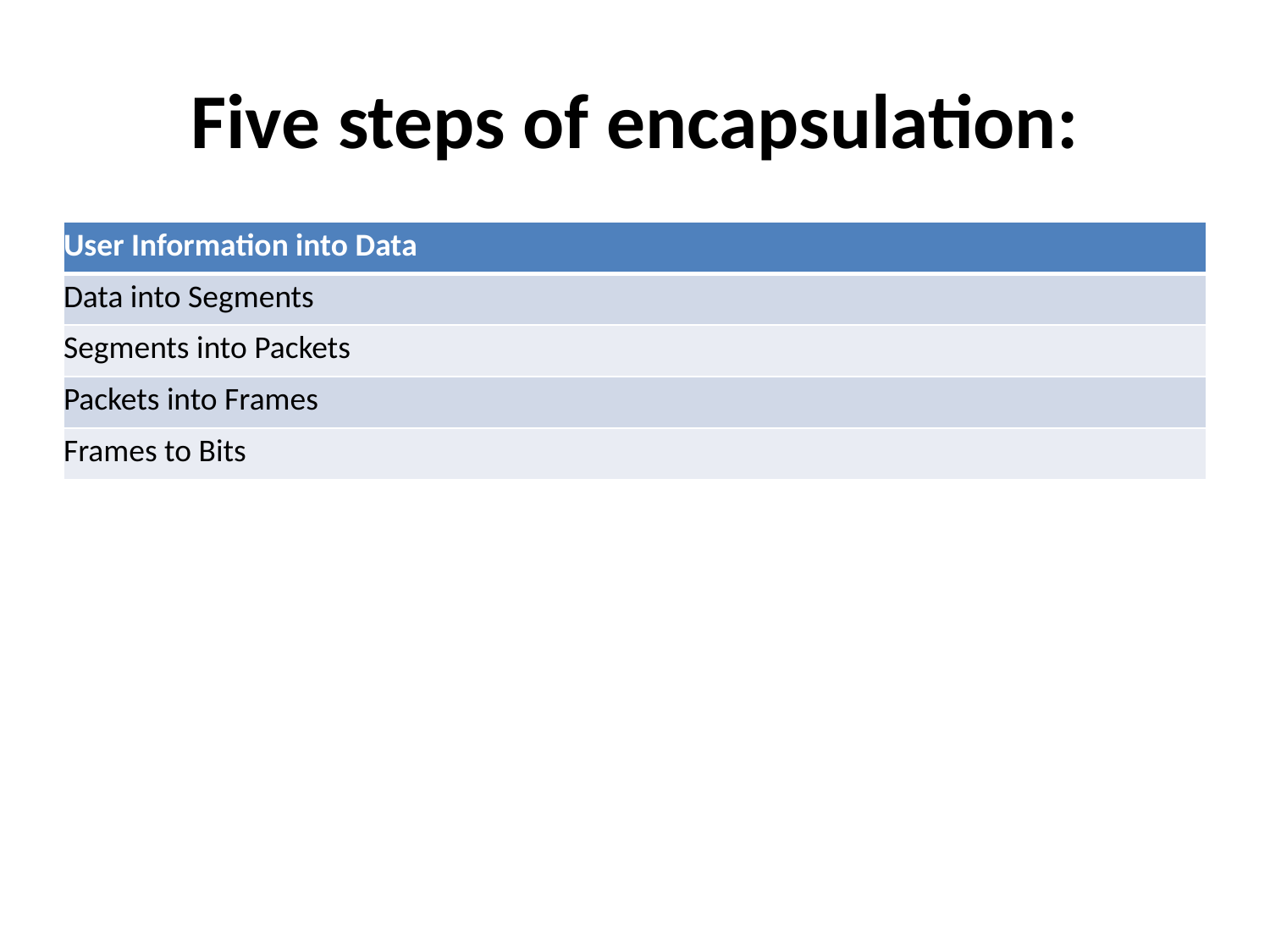

# Five steps of encapsulation:
| User Information into Data |
| --- |
| Data into Segments |
| Segments into Packets |
| Packets into Frames |
| Frames to Bits |